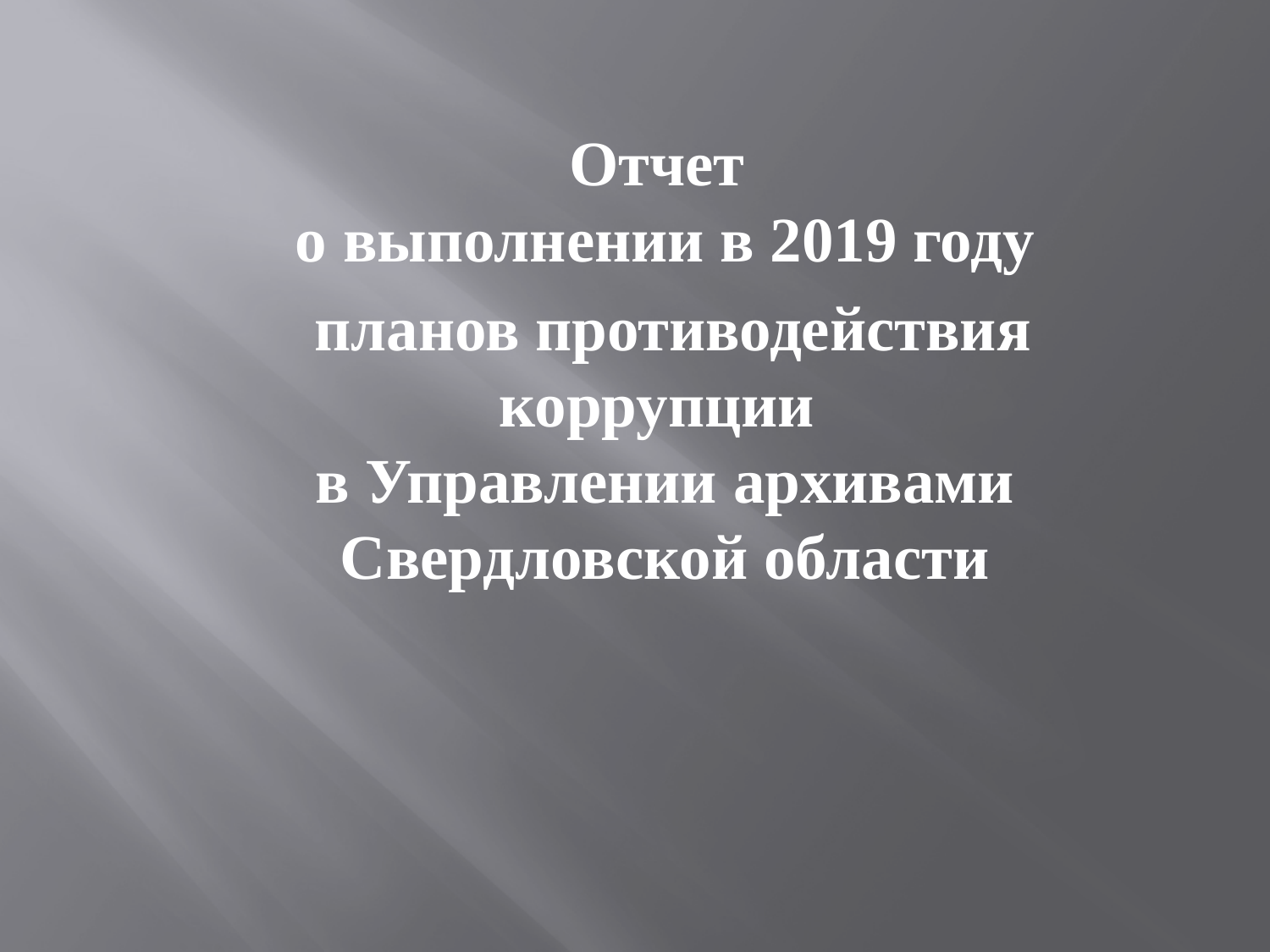

#
Отчет
о выполнении в 2019 году
 планов противодействия коррупции
в Управлении архивами Свердловской области